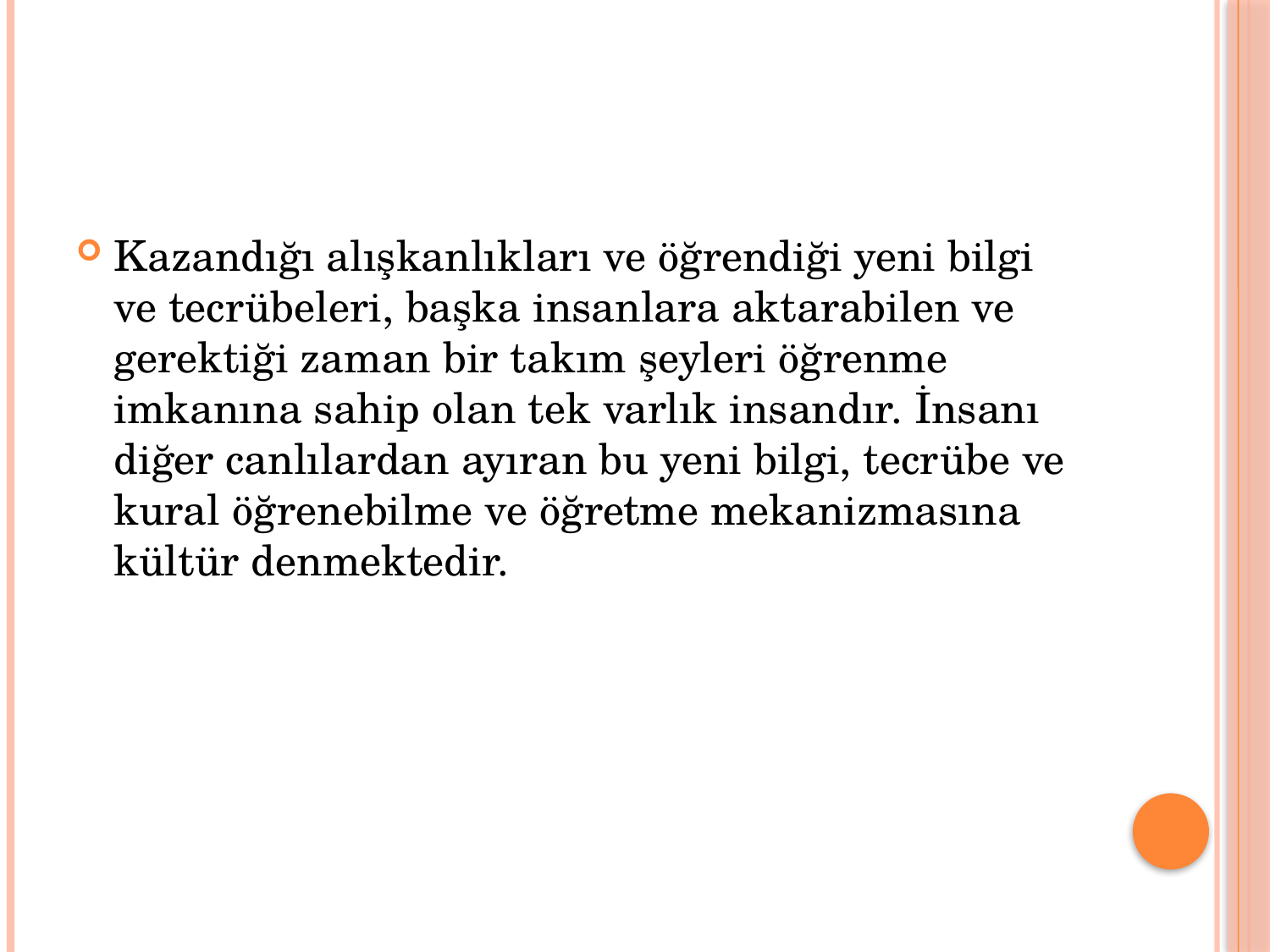

#
Kazandığı alışkanlıkları ve öğrendiği yeni bilgi ve tecrübeleri, başka insanlara aktarabilen ve gerektiği zaman bir takım şeyleri öğrenme imkanına sahip olan tek varlık insandır. İnsanı diğer canlılardan ayıran bu yeni bilgi, tecrübe ve kural öğrenebilme ve öğretme mekanizmasına kültür denmektedir.